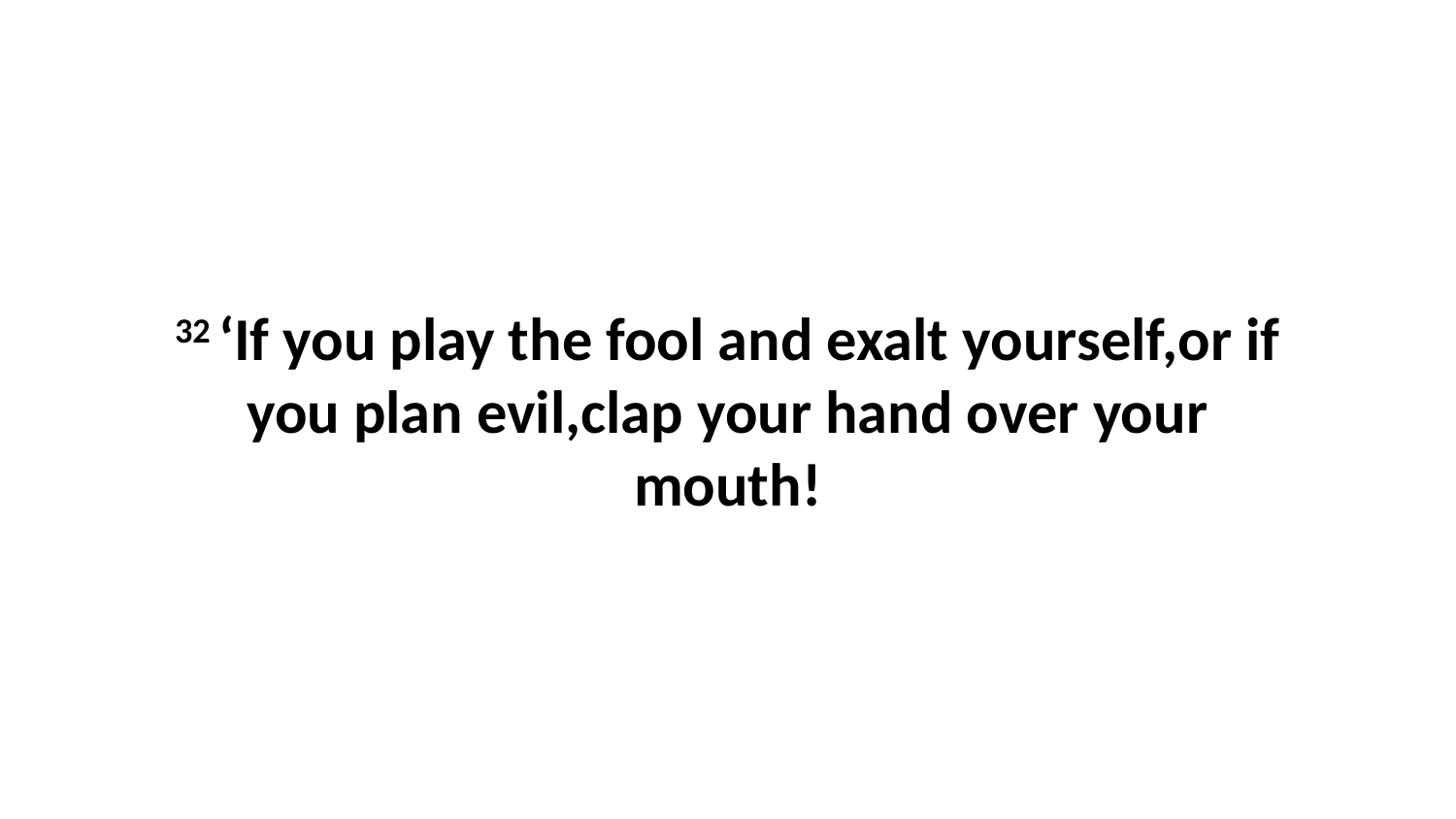

32 ‘If you play the fool and exalt yourself,or if you plan evil,clap your hand over your mouth!